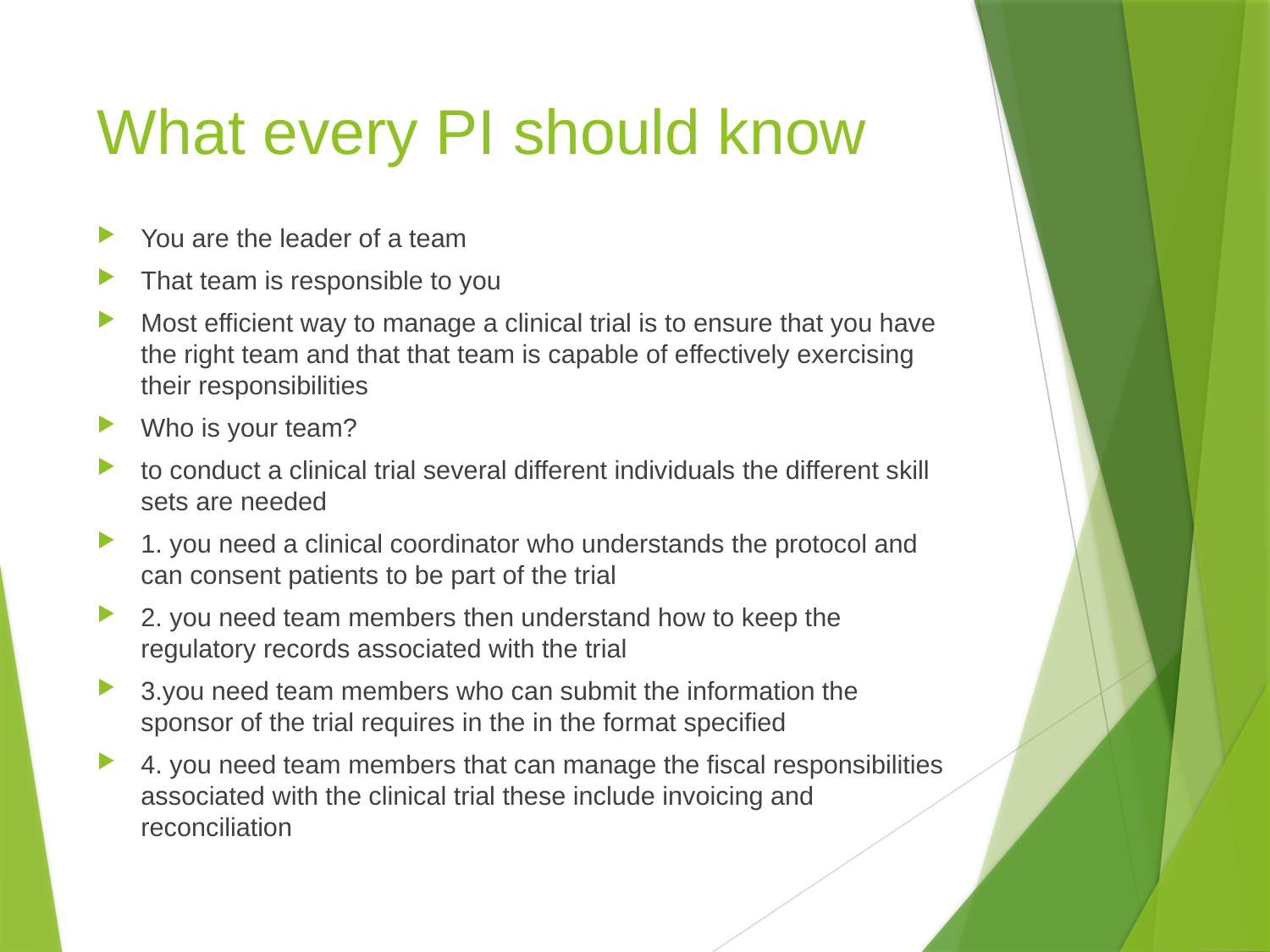

# What every PI should know
You are the leader of a team
That team is responsible to you
Most efficient way to manage a clinical trial is to ensure that you have the right team and that that team is capable of effectively exercising their responsibilities
Who is your team?
to conduct a clinical trial several different individuals the different skill sets are needed
1. you need a clinical coordinator who understands the protocol and can consent patients to be part of the trial
2. you need team members then understand how to keep the regulatory records associated with the trial
3.you need team members who can submit the information the sponsor of the trial requires in the in the format specified
4. you need team members that can manage the fiscal responsibilities associated with the clinical trial these include invoicing and reconciliation